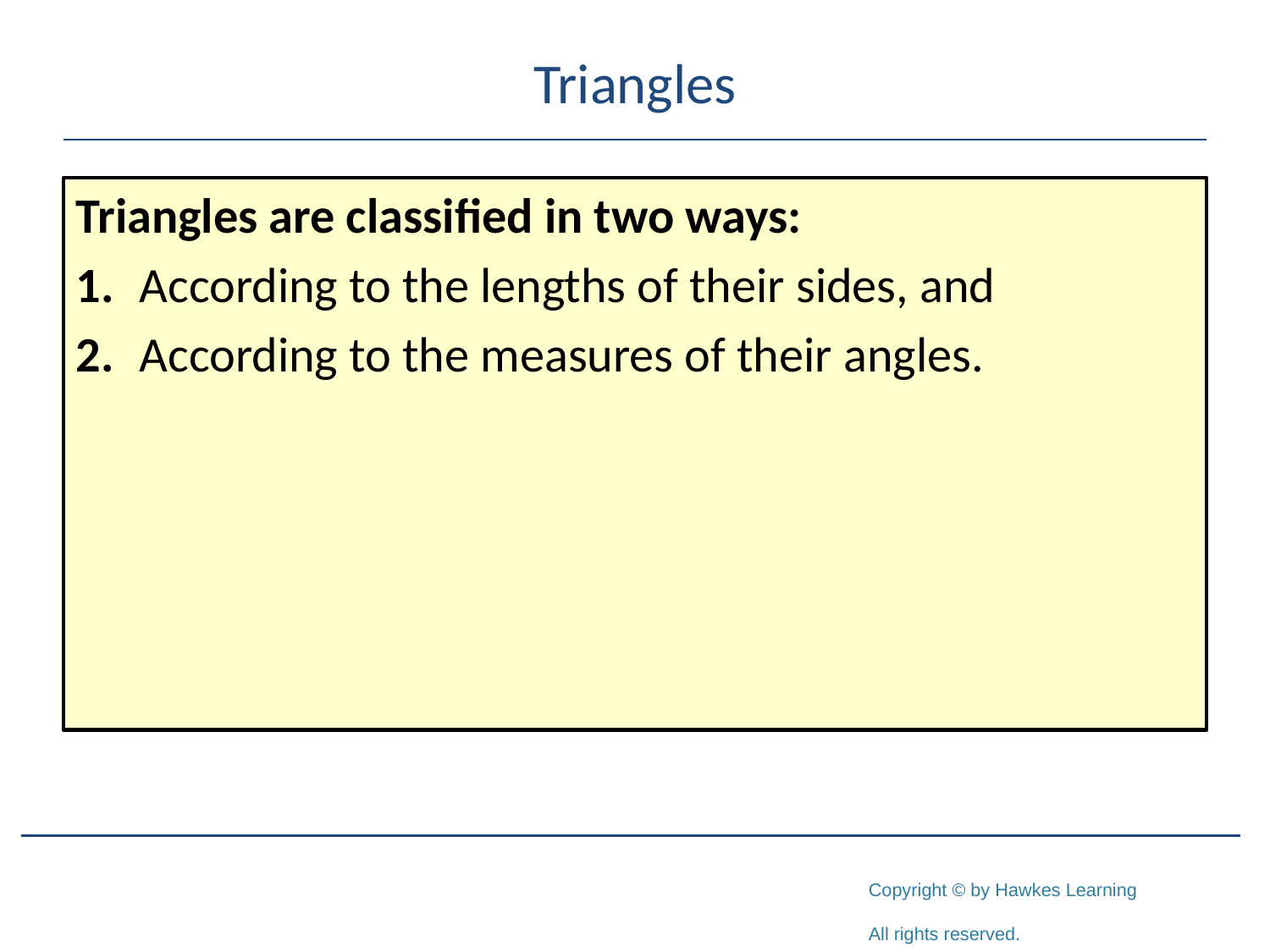

# Triangles
Triangles are classified in two ways:
1. 	According to the lengths of their sides, and
2. 	According to the measures of their angles.